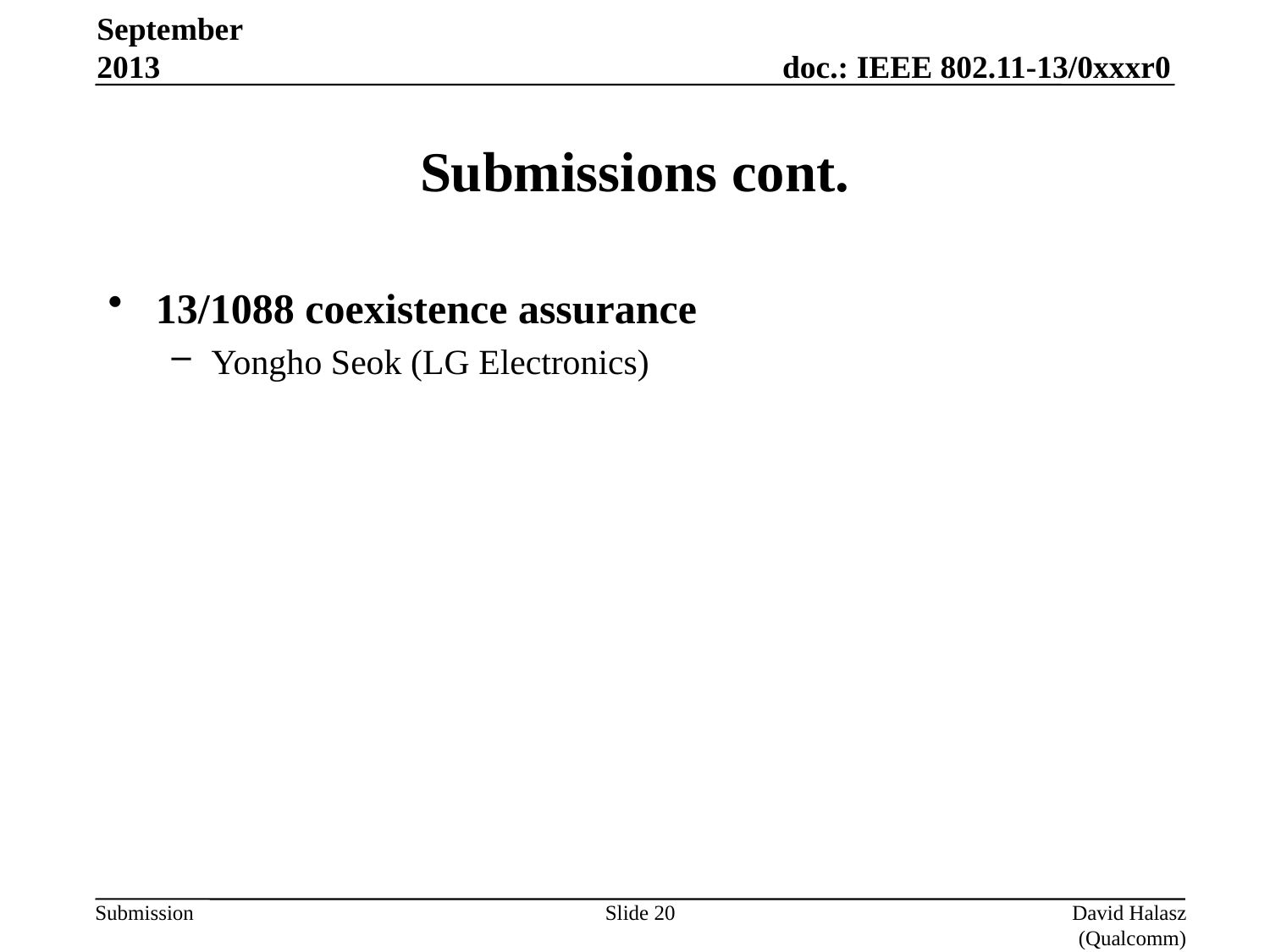

September 2013
# Submissions cont.
13/1088 coexistence assurance
Yongho Seok (LG Electronics)
Slide 20
David Halasz (Qualcomm)